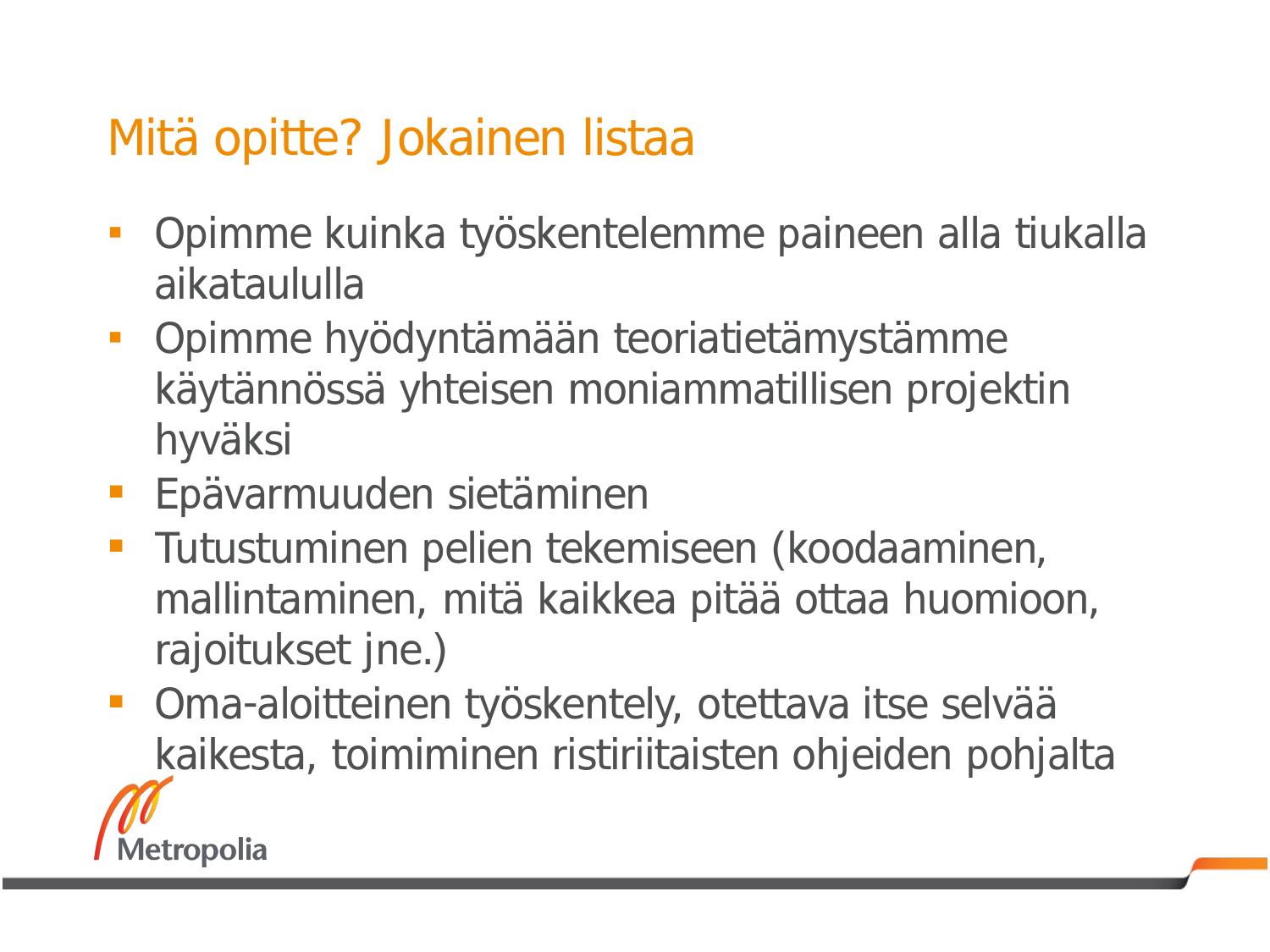

# Mitä opitte? Jokainen listaa
Opimme kuinka työskentelemme paineen alla tiukalla aikataululla
Opimme hyödyntämään teoriatietämystämme käytännössä yhteisen moniammatillisen projektin hyväksi
Epävarmuuden sietäminen
Tutustuminen pelien tekemiseen (koodaaminen, mallintaminen, mitä kaikkea pitää ottaa huomioon, rajoitukset jne.)
Oma-aloitteinen työskentely, otettava itse selvää kaikesta, toimiminen ristiriitaisten ohjeiden pohjalta